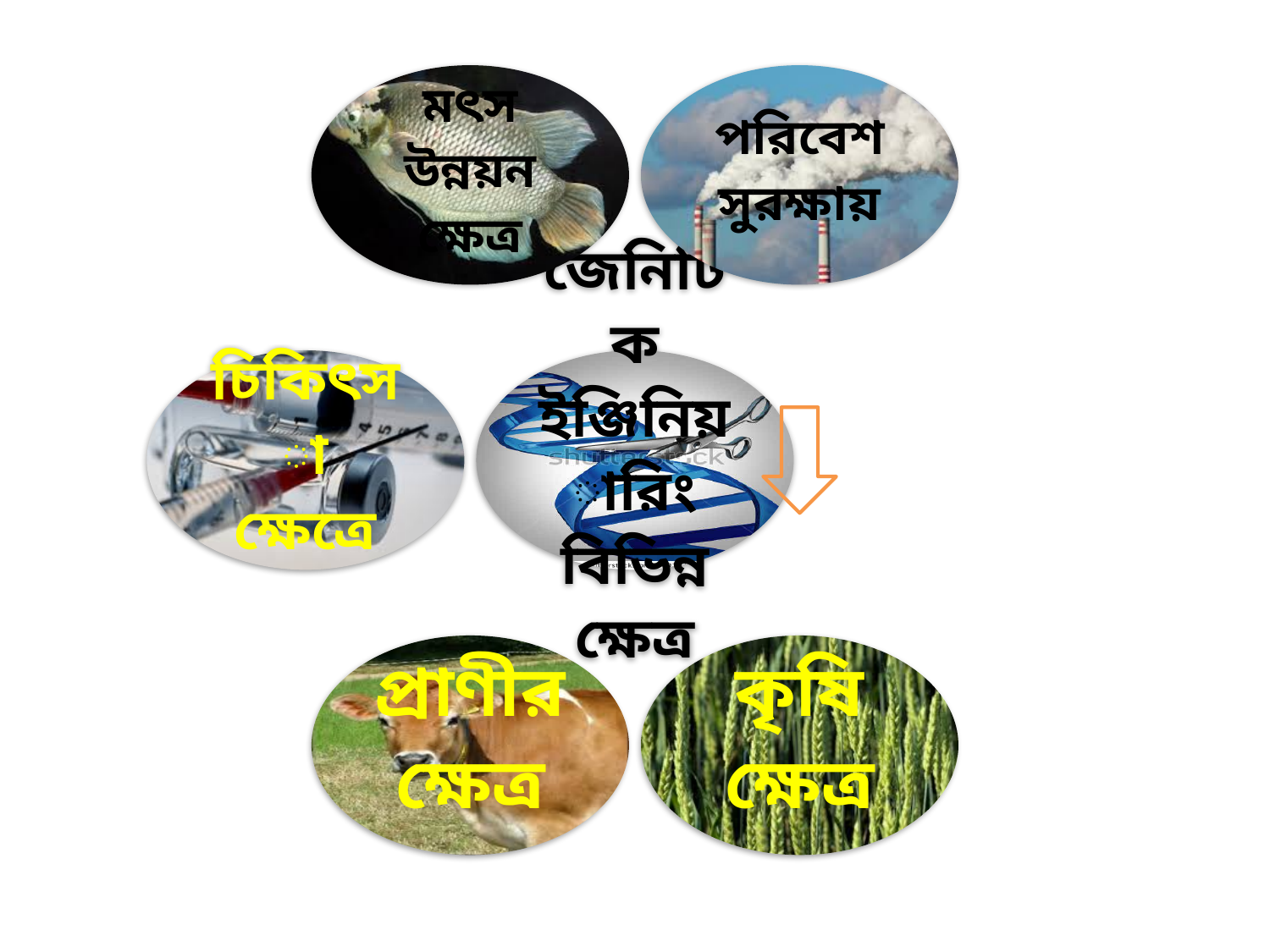

জেনিটিক ইঞ্জিনিয়ারিং বিভিন্ন ক্ষেত্র
কৃষি ক্ষেত্র
চিকিৎসা ক্ষেত্রে
মৎস উন্নয়ন ক্ষেত্র
প্রাণীর ক্ষেত্র
পরিবেশ সুরক্ষায়